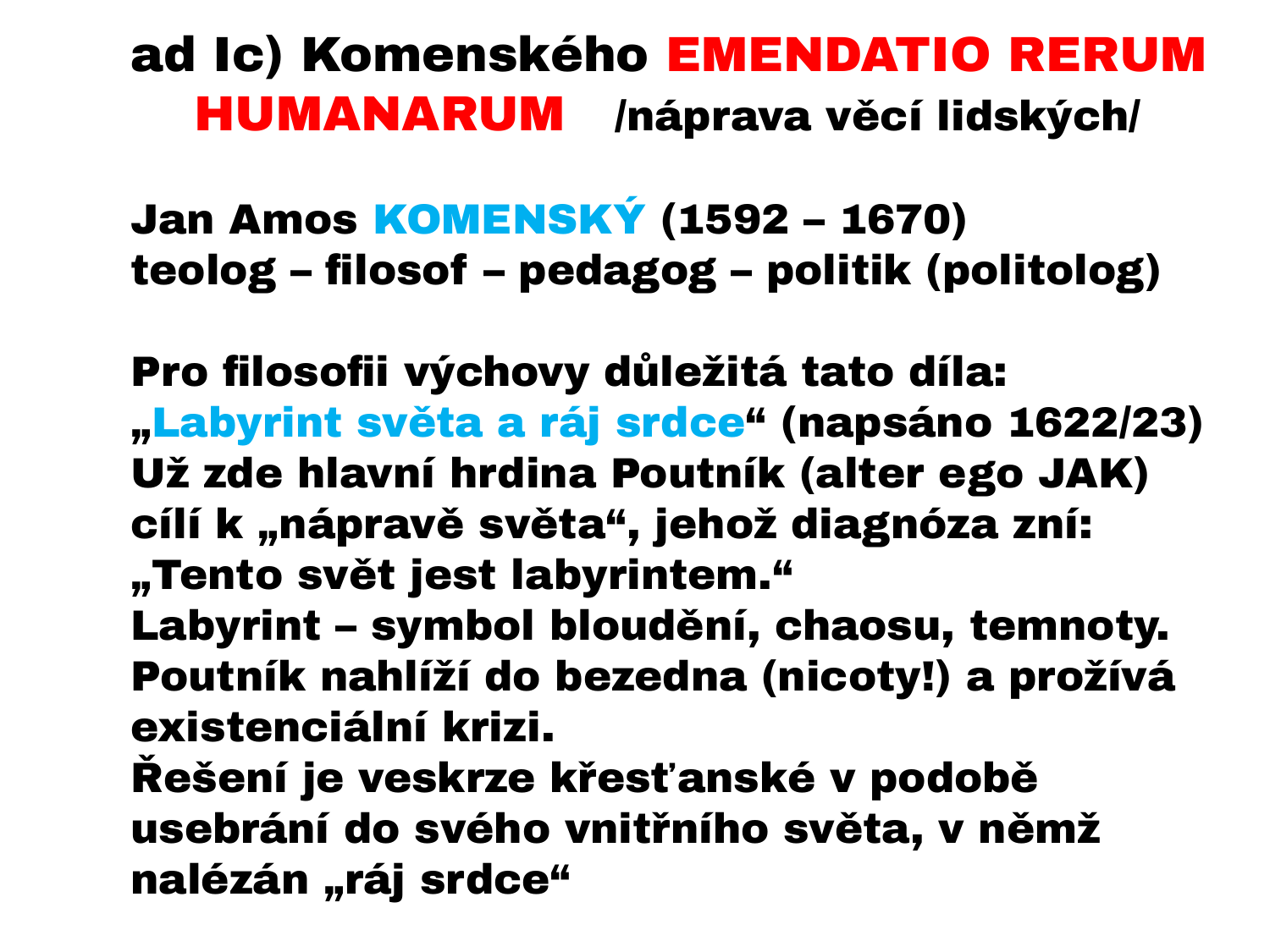

ad Ic) Komenského EMENDATIO RERUM HUMANARUM   /náprava věcí lidských/

Jan Amos KOMENSKÝ (1592 – 1670)
teolog – filosof – pedagog – politik (politolog)

Pro filosofii výchovy důležitá tato díla:
„Labyrint světa a ráj srdce“ (napsáno 1622/23)
Už zde hlavní hrdina Poutník (alter ego JAK)
cílí k „nápravě světa“, jehož diagnóza zní:
„Tento svět jest labyrintem.“
Labyrint – symbol bloudění, chaosu, temnoty.
Poutník nahlíží do bezedna (nicoty!) a prožívá
existenciální krizi.
Řešení je veskrze křesťanské v podobě
usebrání do svého vnitřního světa, v němž
nalézán „ráj srdce“